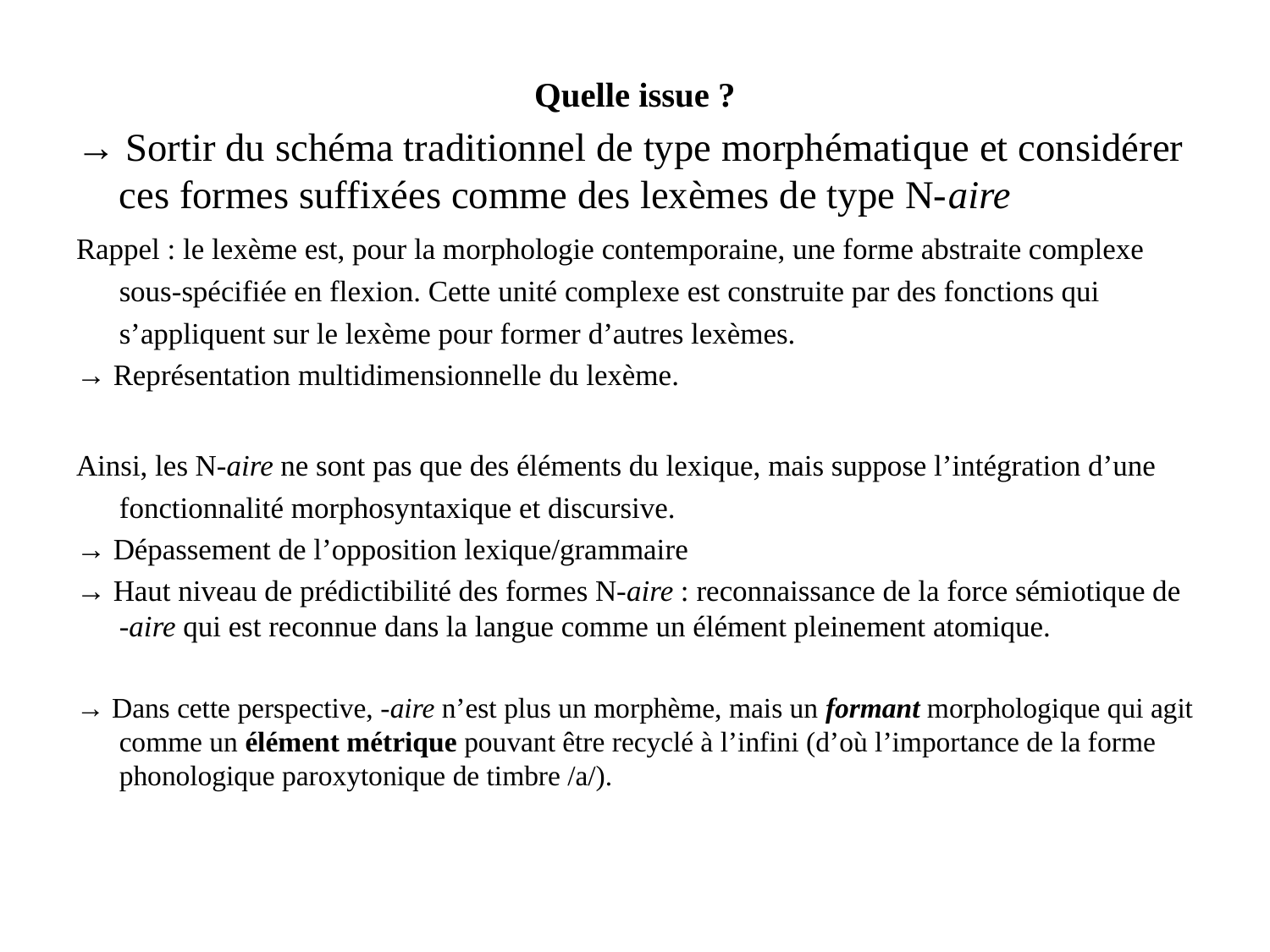

Quelle issue ?
→ Sortir du schéma traditionnel de type morphématique et considérer ces formes suffixées comme des lexèmes de type N-aire
Rappel : le lexème est, pour la morphologie contemporaine, une forme abstraite complexe sous-spécifiée en flexion. Cette unité complexe est construite par des fonctions qui s’appliquent sur le lexème pour former d’autres lexèmes.
→ Représentation multidimensionnelle du lexème.

Ainsi, les N-aire ne sont pas que des éléments du lexique, mais suppose l’intégration d’une fonctionnalité morphosyntaxique et discursive.
→ Dépassement de l’opposition lexique/grammaire
→ Haut niveau de prédictibilité des formes N-aire : reconnaissance de la force sémiotique de -aire qui est reconnue dans la langue comme un élément pleinement atomique.

→ Dans cette perspective, -aire n’est plus un morphème, mais un formant morphologique qui agit comme un élément métrique pouvant être recyclé à l’infini (d’où l’importance de la forme phonologique paroxytonique de timbre /a/).